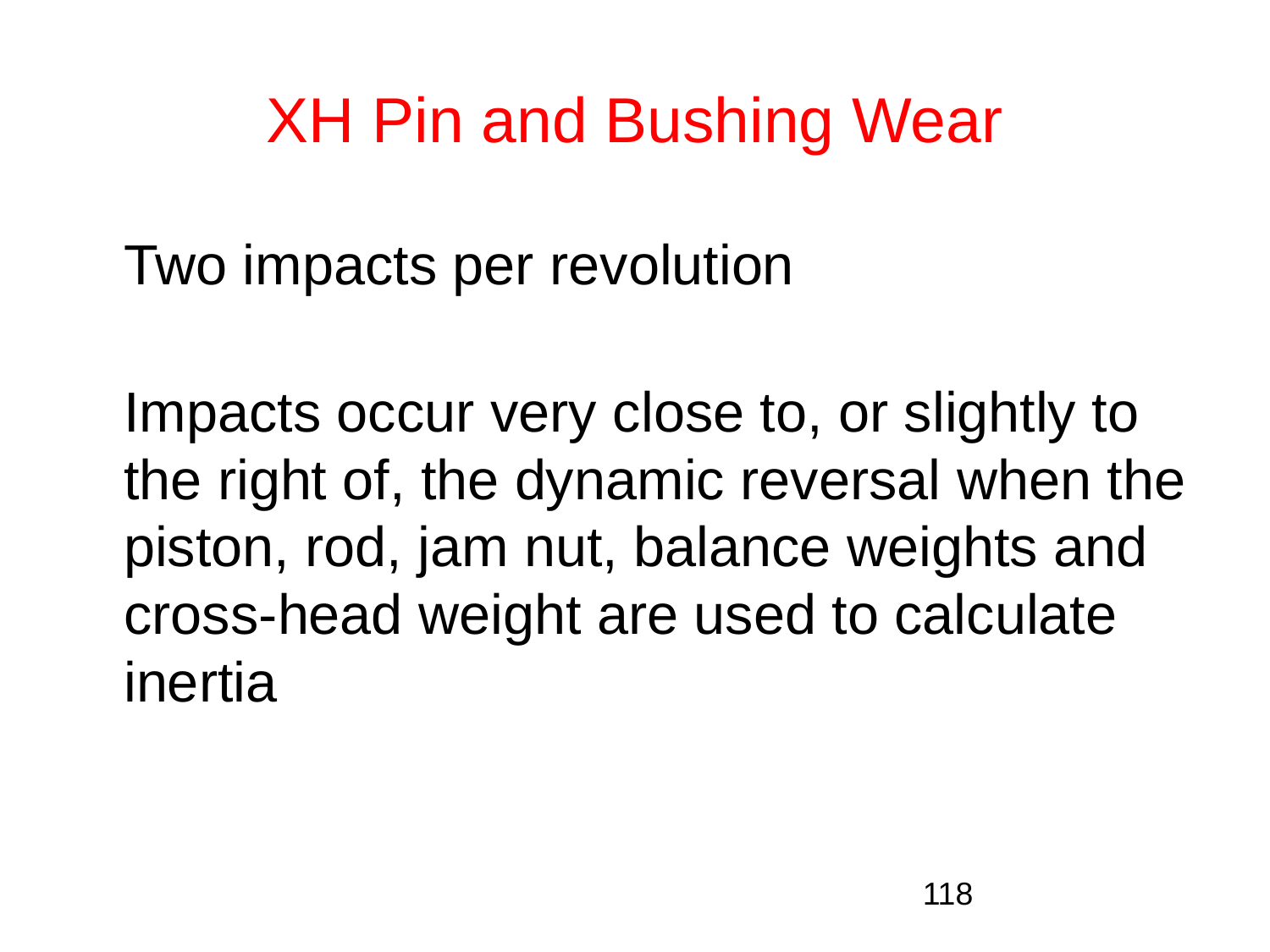

# XH Pin and Bushing Wear
	Two impacts per revolution
	Impacts occur very close to, or slightly to the right of, the dynamic reversal when the piston, rod, jam nut, balance weights and cross-head weight are used to calculate inertia
118